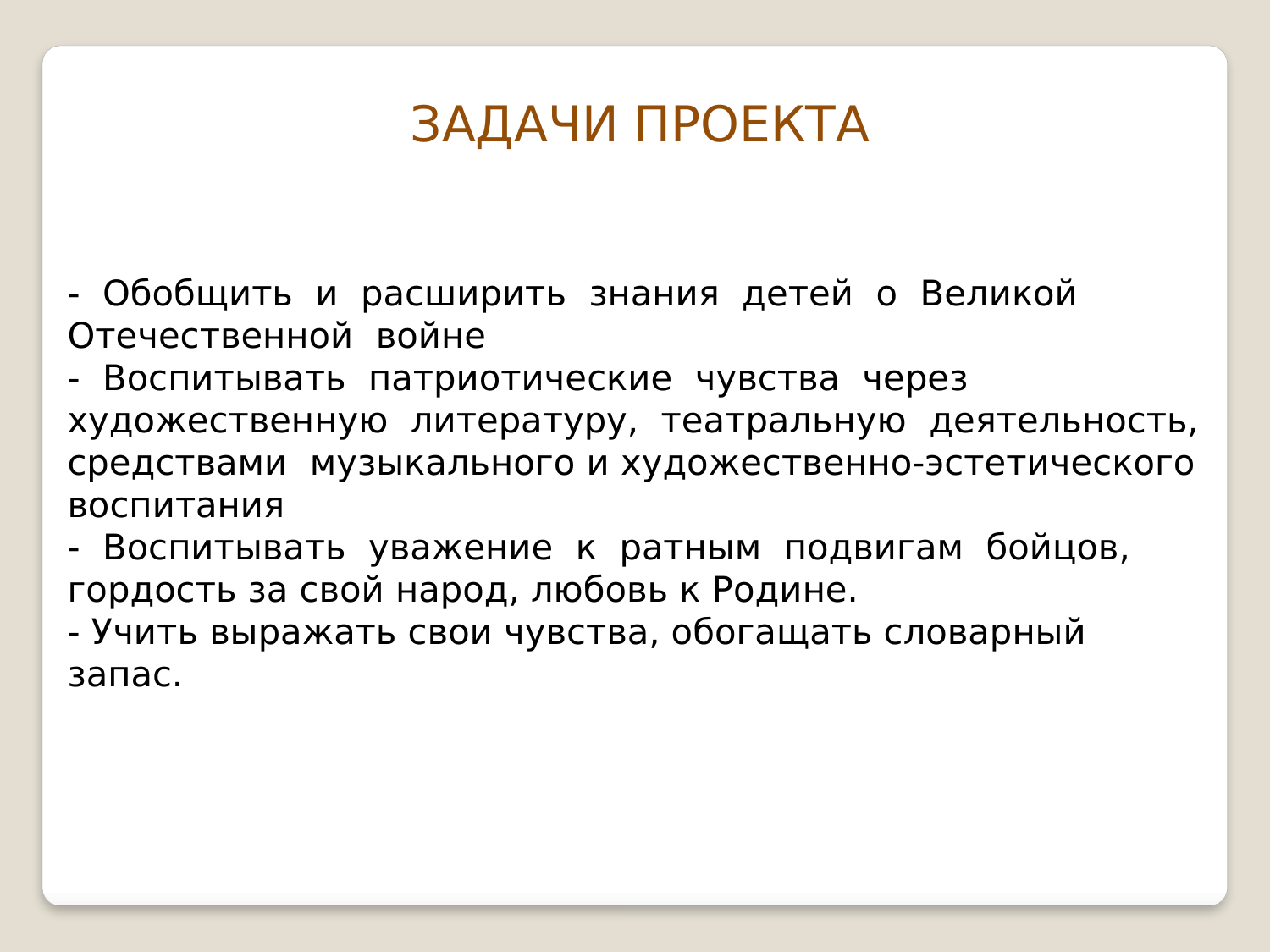

ЗАДАЧИ ПРОЕКТА

-  Обобщить  и  расширить  знания  детей  о  Великой
Отечественной  войне
-  Воспитывать  патриотические  чувства  через  художественную  литературу,  театральную  деятельность,  средствами  музыкального и художественно-эстетического воспитания
-  Воспитывать  уважение  к  ратным  подвигам  бойцов,  гордость за свой народ, любовь к Родине.
- Учить выражать свои чувства, обогащать словарный запас.